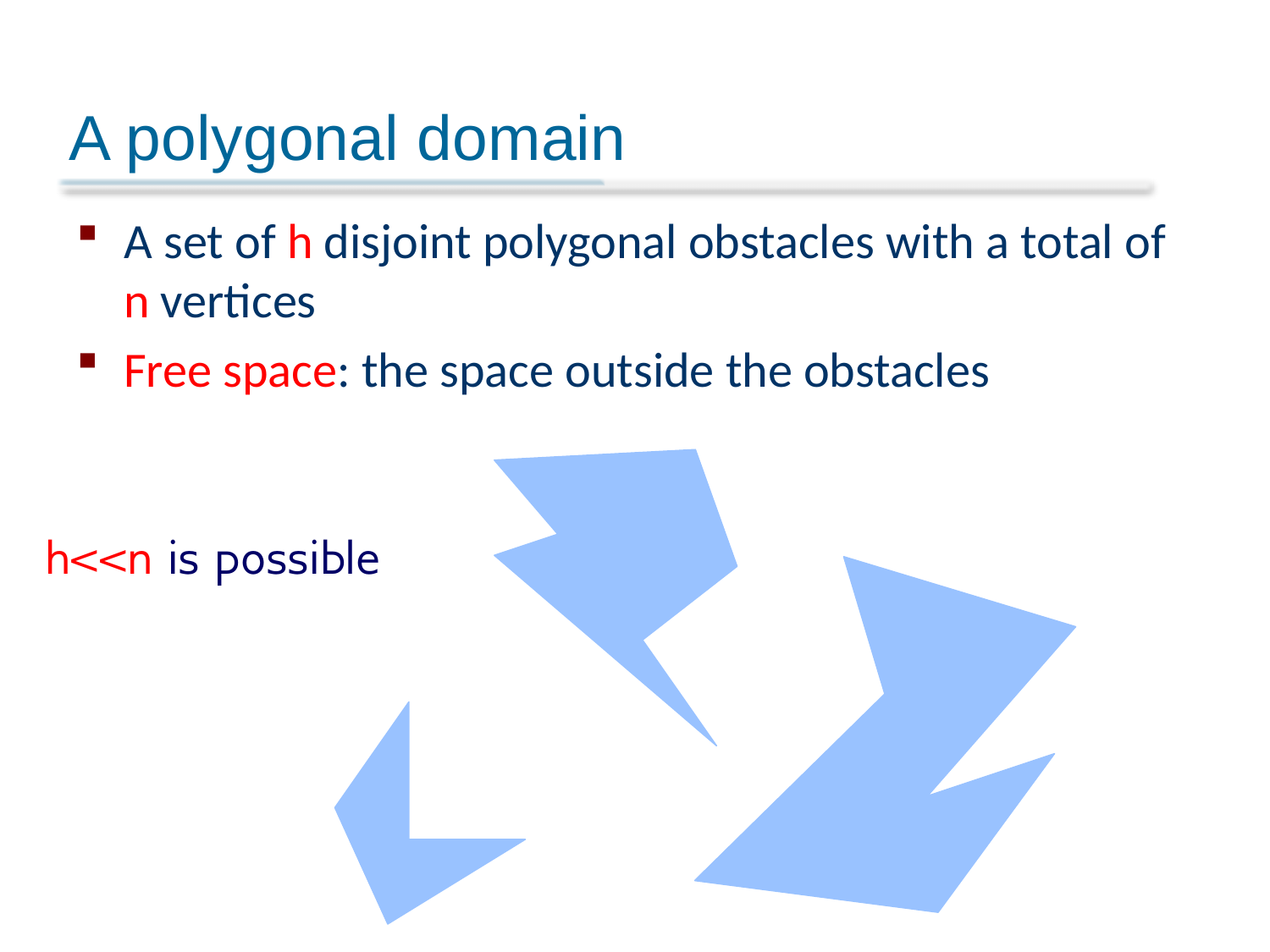

# A polygonal domain
A set of h disjoint polygonal obstacles with a total of n vertices
Free space: the space outside the obstacles

h<<n is possible